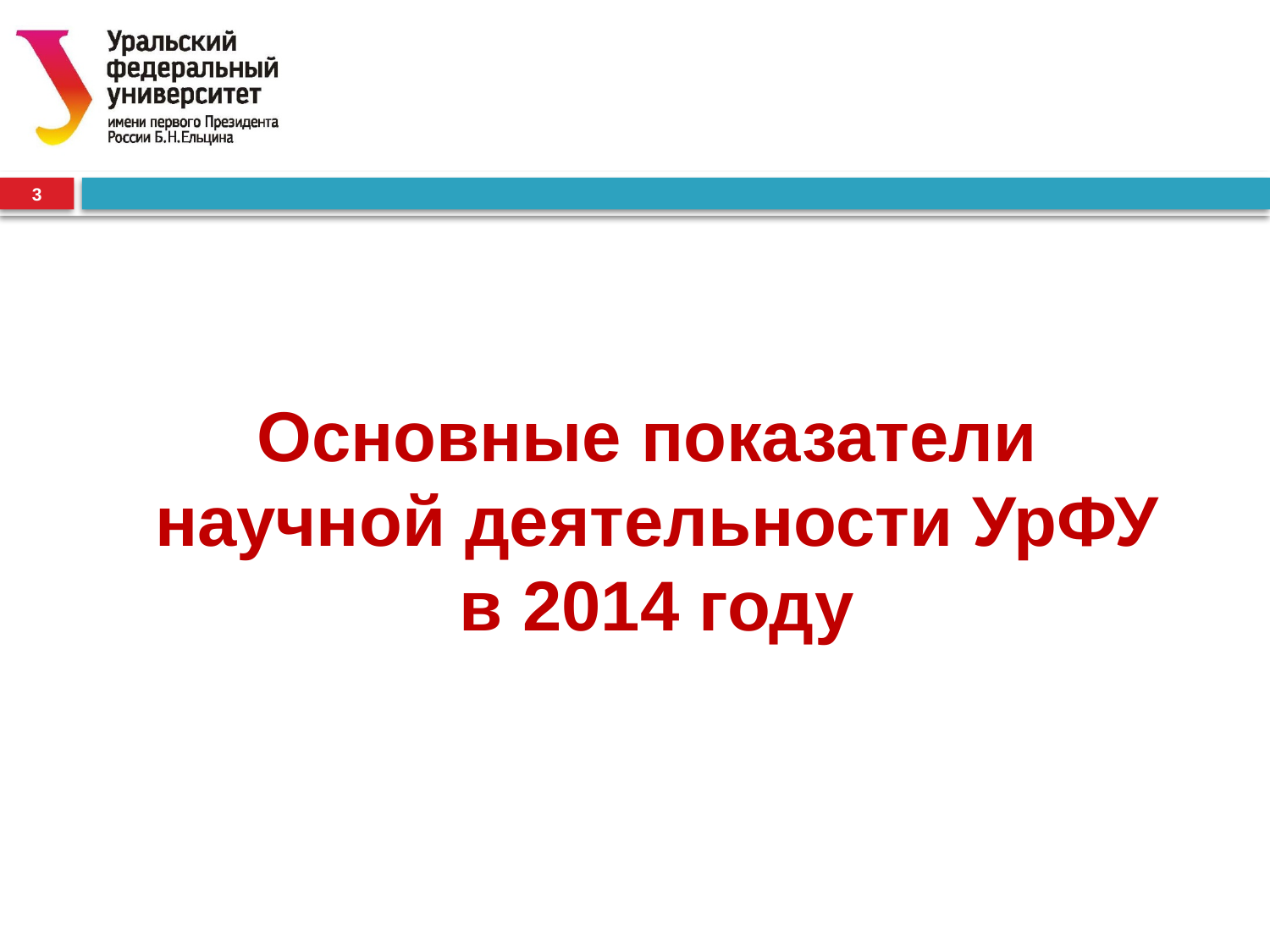

0
3
Основные показатели
научной деятельности УрФУ
в 2014 году